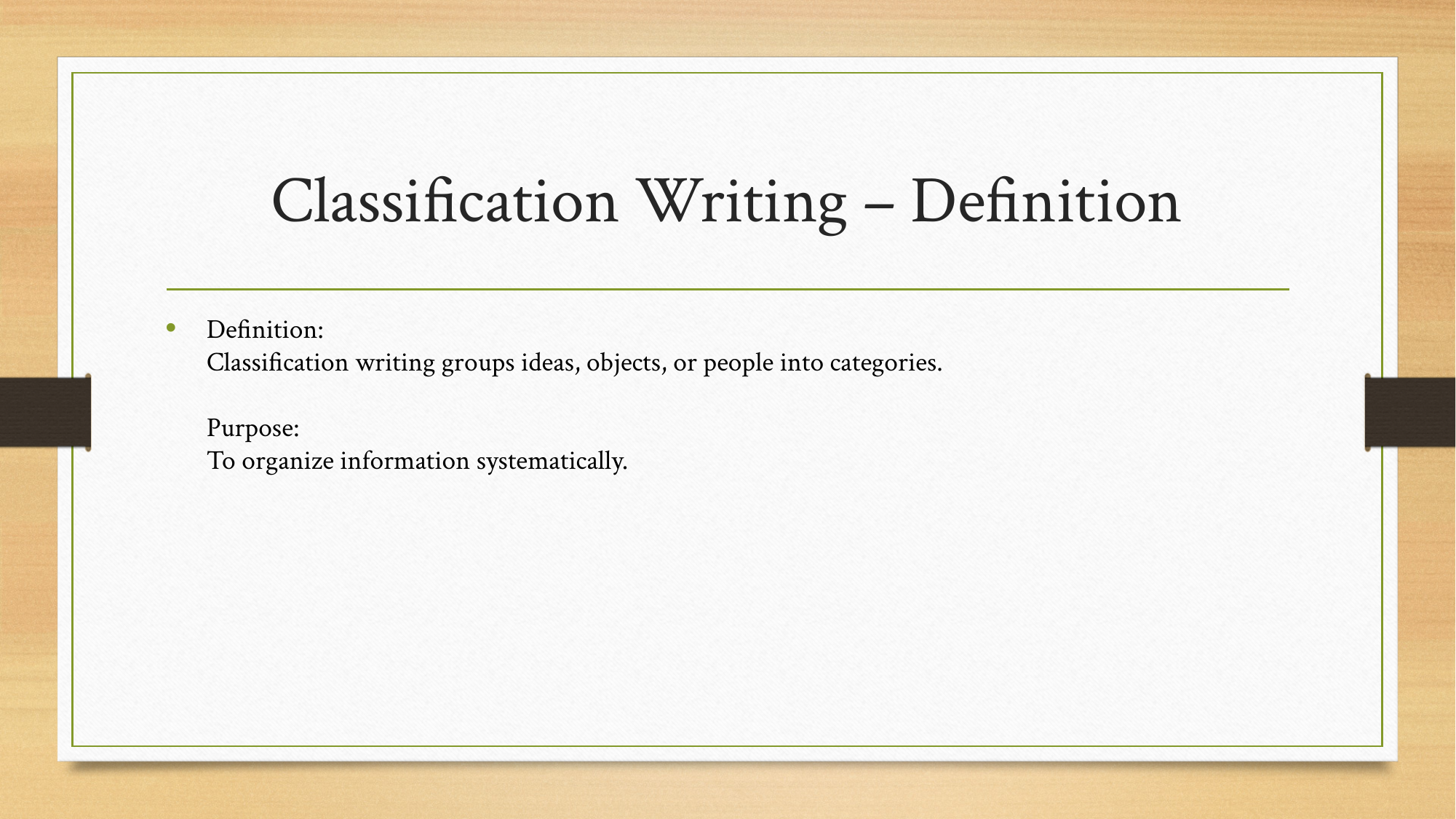

# Classification Writing – Definition
Definition:
Classification writing groups ideas, objects, or people into categories.
Purpose:
To organize information systematically.